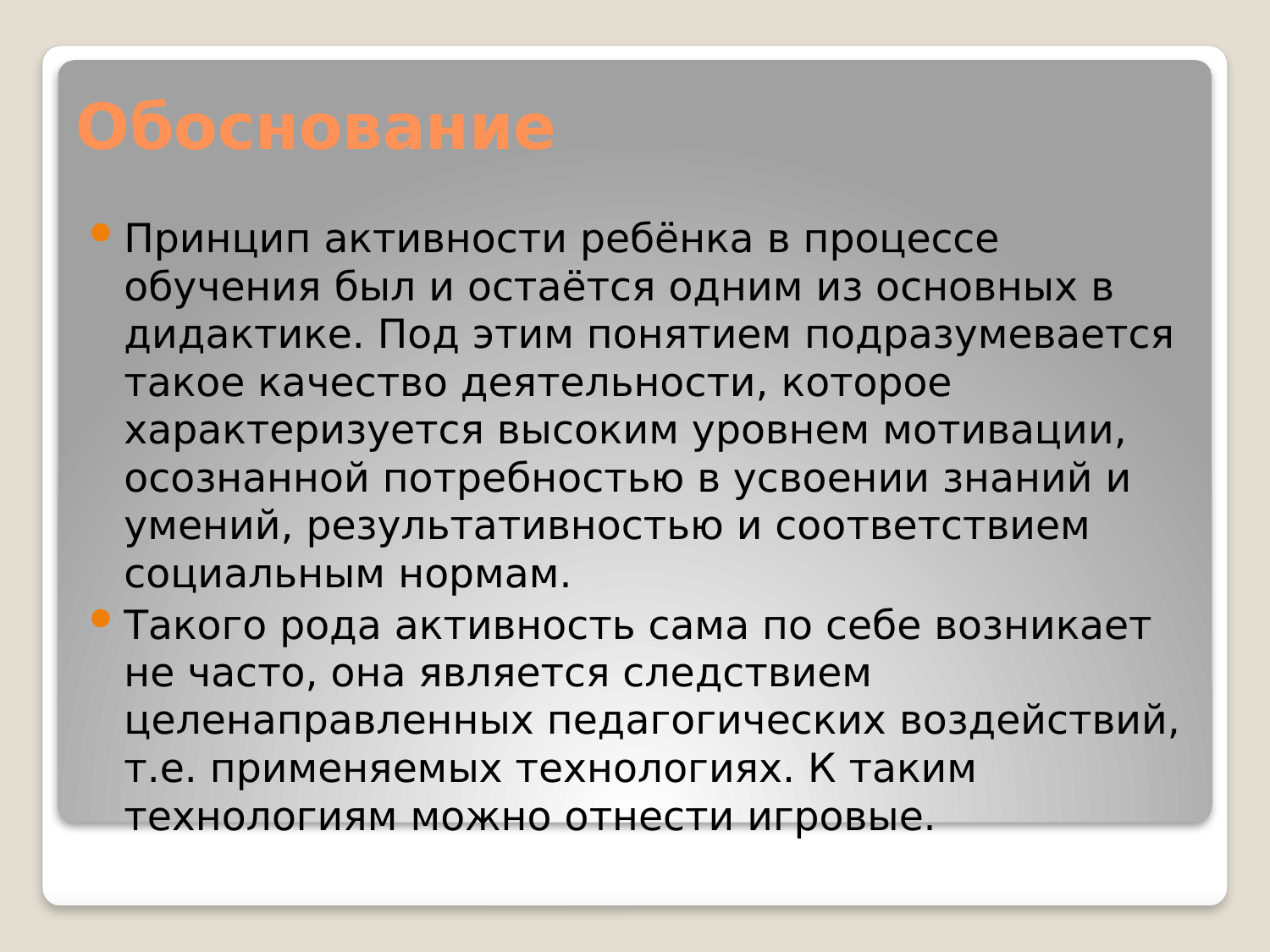

# Обоснование

Принцип активности ребёнка в процессе обучения был и остаётся одним из основных в дидактике. Под этим понятием подразумевается такое качество деятельности, которое характеризуется высоким уровнем мотивации, осознанной потребностью в усвоении знаний и умений, результативностью и соответствием социальным нормам.
Такого рода активность сама по себе возникает не часто, она является следствием целенаправленных педагогических воздействий, т.е. применяемых технологиях. К таким технологиям можно отнести игровые.